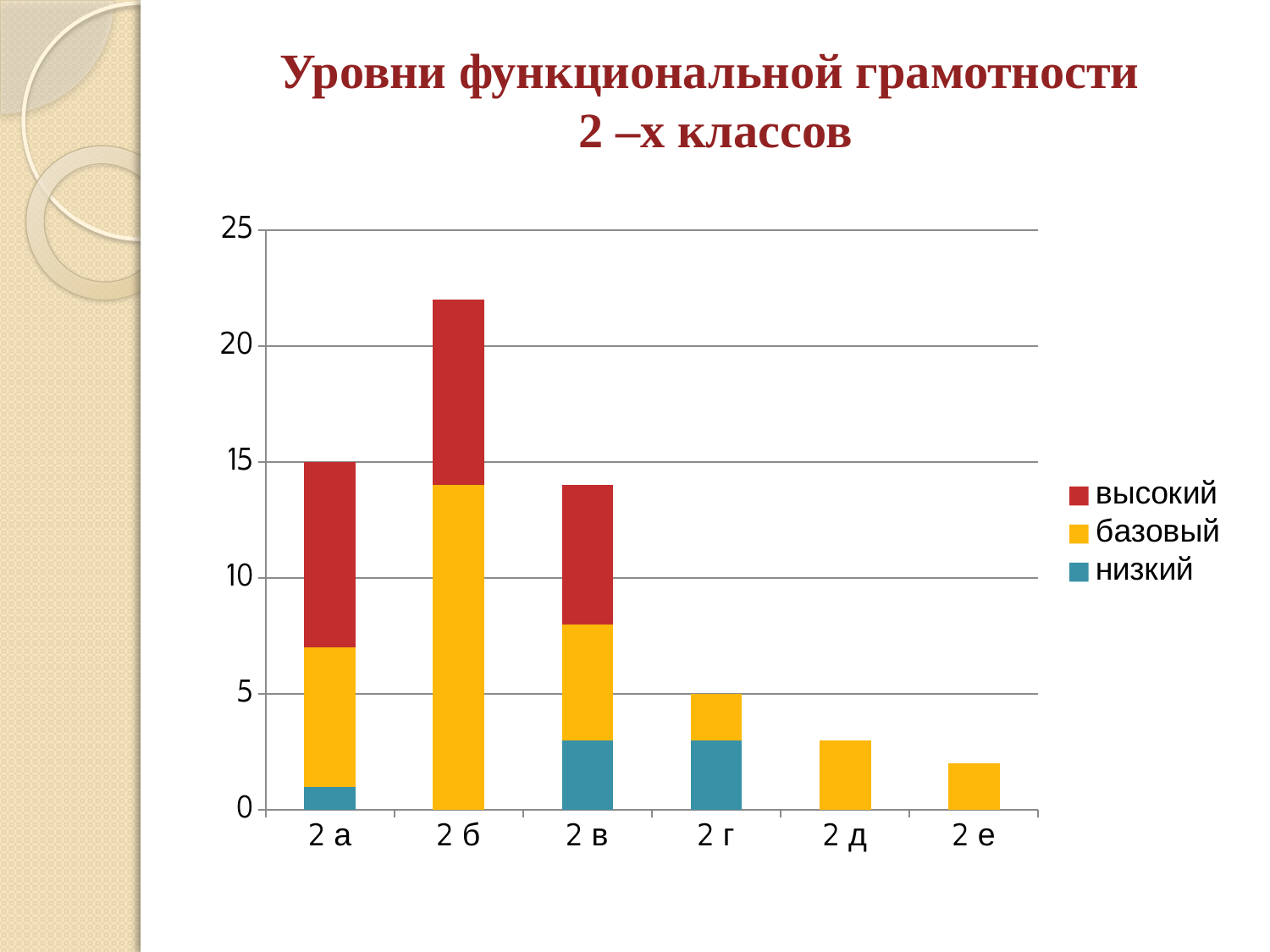

# Уровни функциональной грамотности 2 –х классов

### Chart

| Category | низкий | базовый | высокий |
|---|---|---|---|
| 2 а | 1.0 | 6.0 | 8.0 |
| 2 б | 0.0 | 14.0 | 8.0 |
| 2 в | 3.0 | 5.0 | 6.0 |
| 2 г | 3.0 | 2.0 | 0.0 |
| 2 д | 0.0 | 3.0 | 0.0 |
| 2 е | 0.0 | 2.0 | 0.0 |